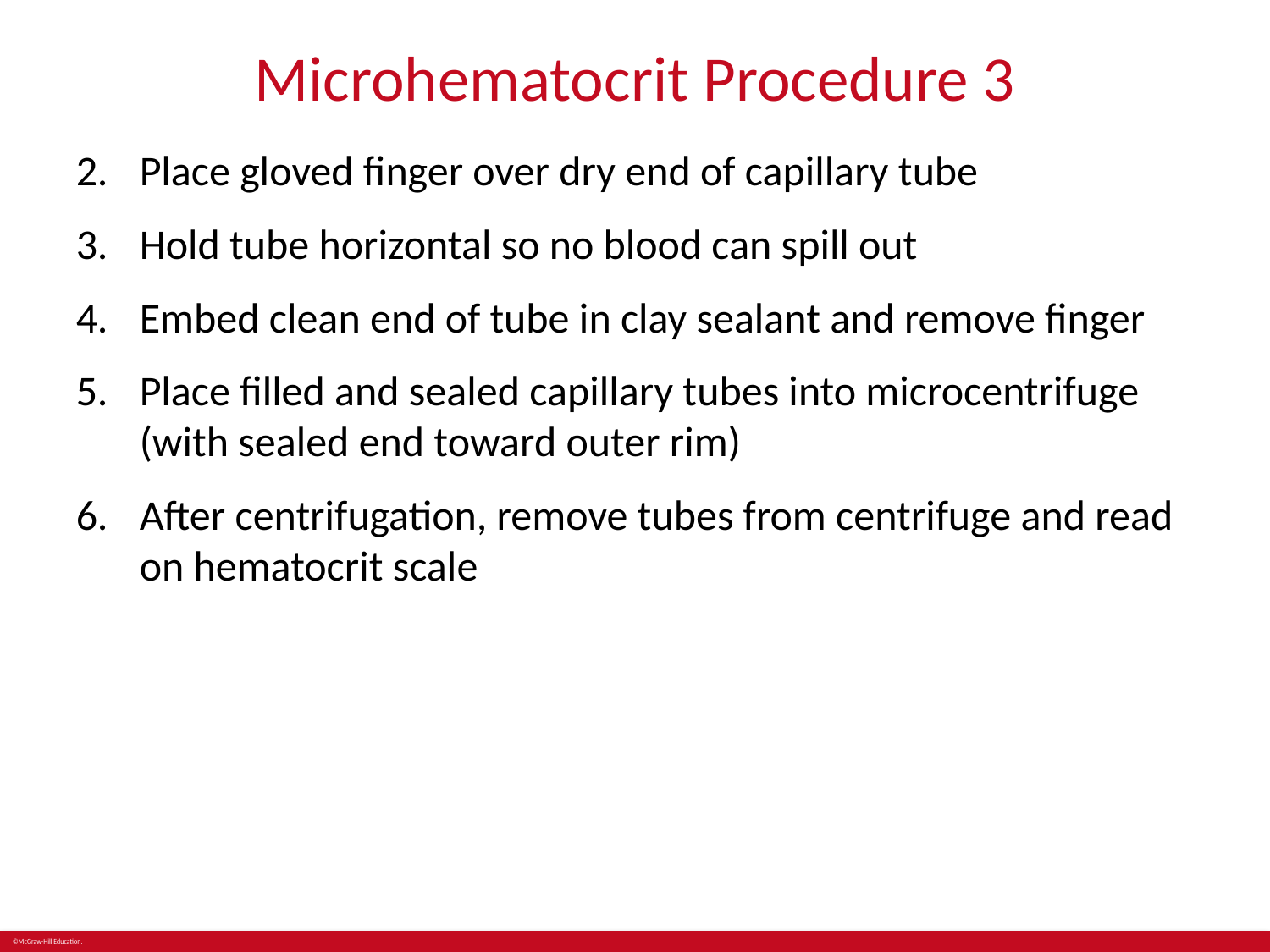

# Microhematocrit Procedure 3
Place gloved finger over dry end of capillary tube
Hold tube horizontal so no blood can spill out
Embed clean end of tube in clay sealant and remove finger
Place filled and sealed capillary tubes into microcentrifuge (with sealed end toward outer rim)
After centrifugation, remove tubes from centrifuge and read on hematocrit scale